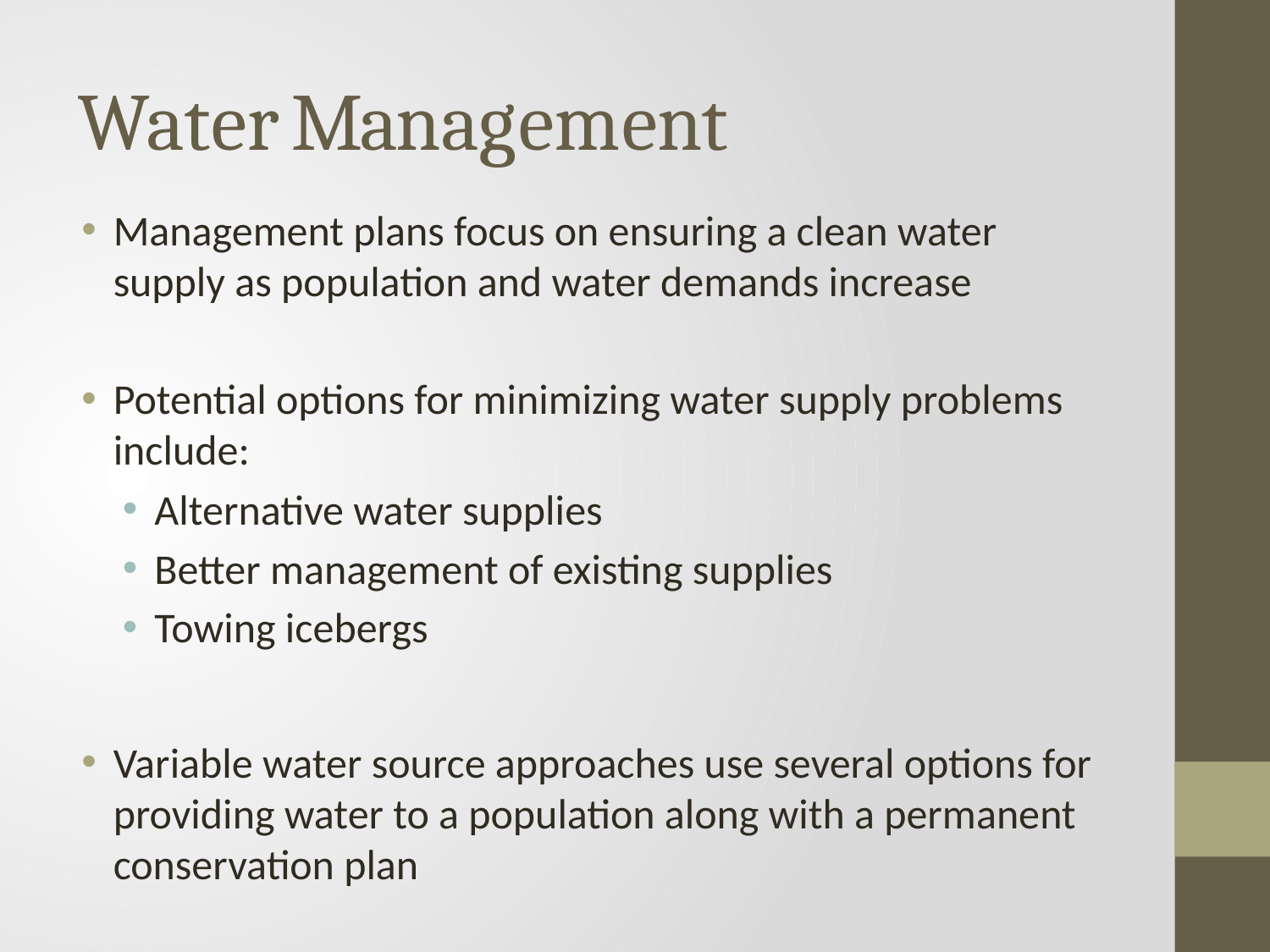

# Water Management
Management plans focus on ensuring a clean water supply as population and water demands increase

Potential options for minimizing water supply problems include:
Alternative water supplies
Better management of existing supplies
Towing icebergs

Variable water source approaches use several options for providing water to a population along with a permanent conservation plan